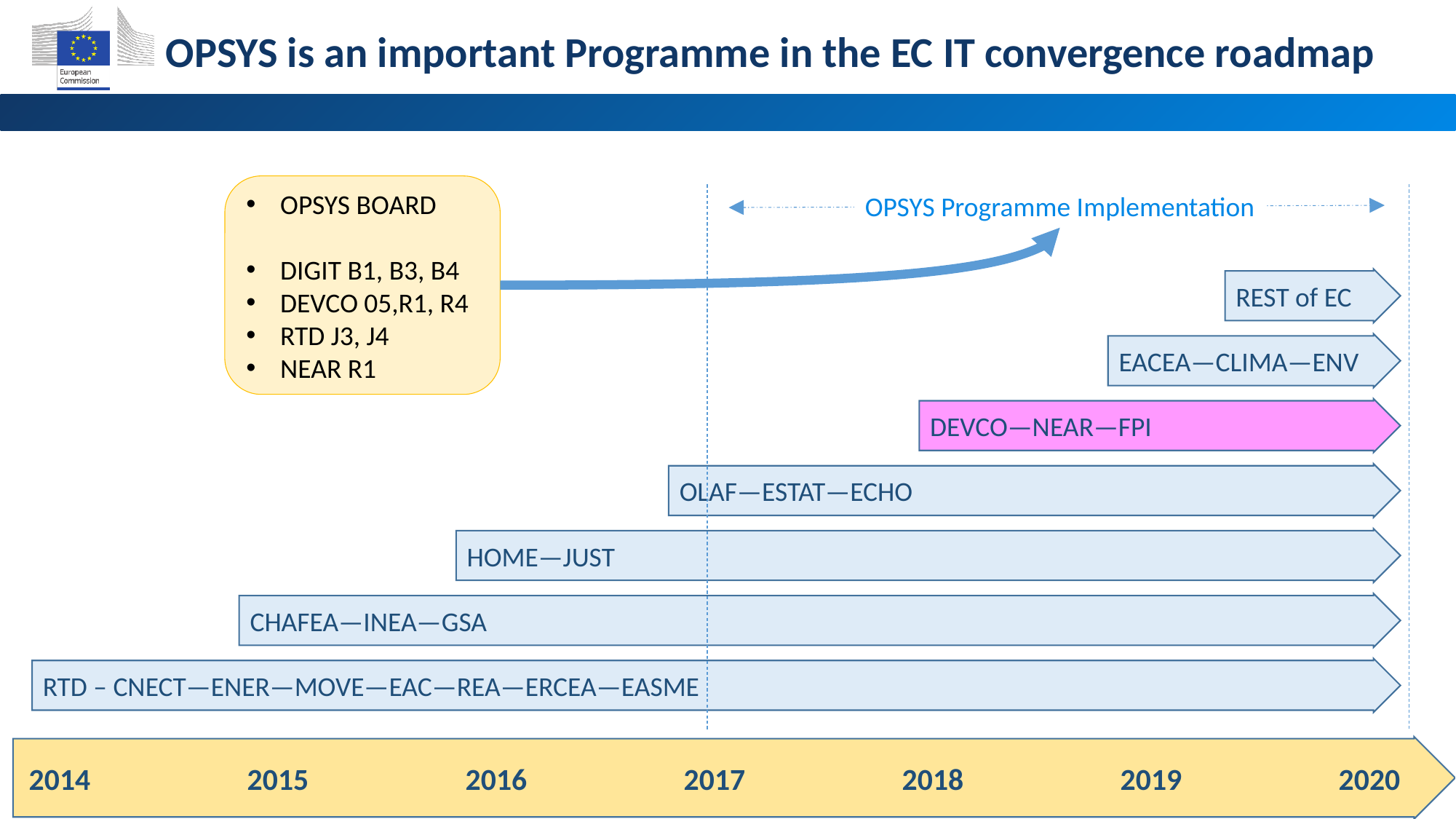

OPSYS is an important Programme in the EC IT convergence roadmap
OPSYS BOARD

DIGIT B1, B3, B4
DEVCO 05,R1, R4
RTD J3, J4
NEAR R1
OPSYS Programme Implementation
REST of EC
EACEA—CLIMA—ENV
DEVCO—NEAR—FPI
OLAF—ESTAT—ECHO
HOME—JUST
CHAFEA—INEA—GSA
RTD – CNECT—ENER—MOVE—EAC—REA—ERCEA—EASME
2014		2015		2016		2017		2018		2019		2020
15